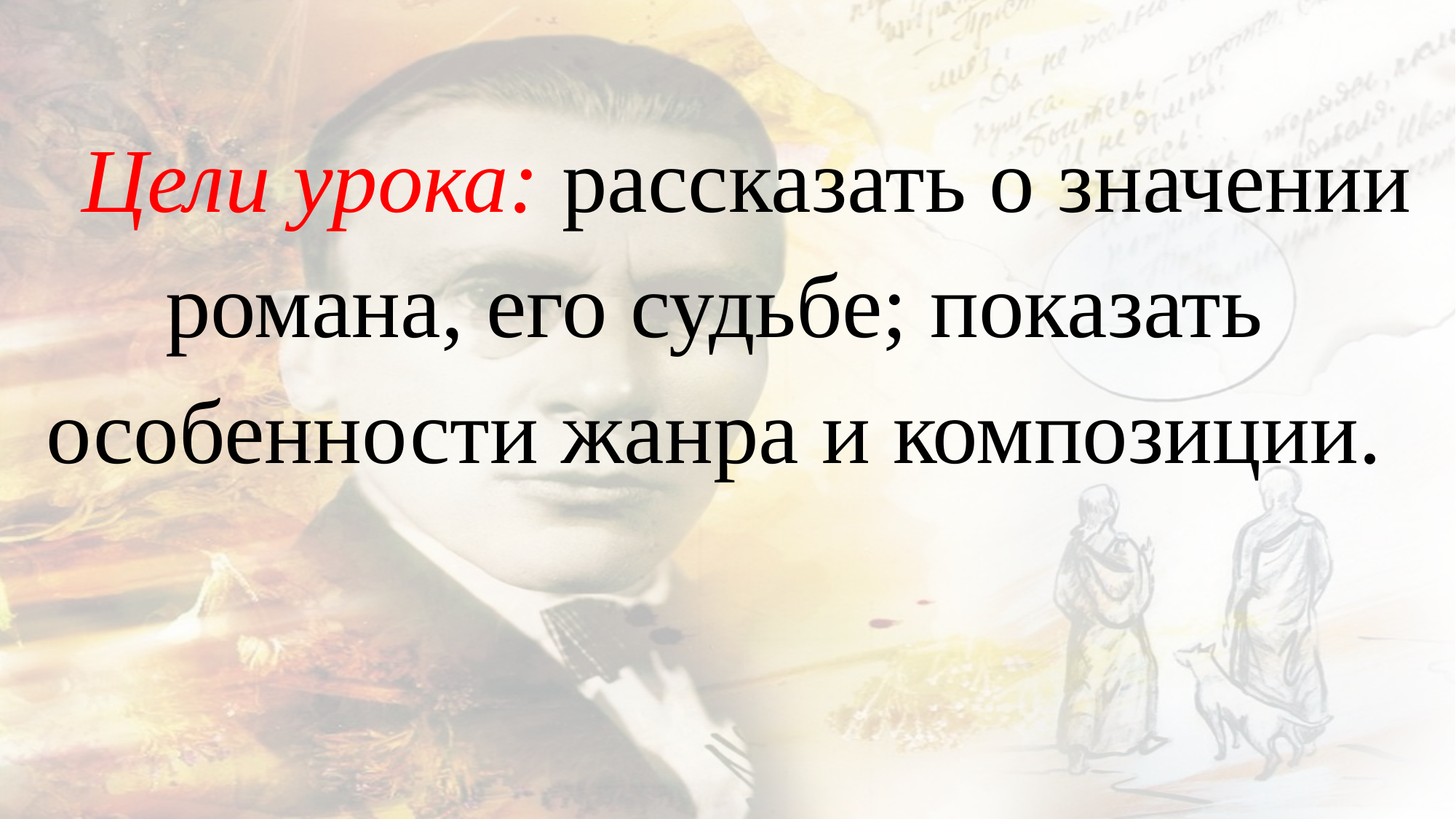

Цели урока: рассказать о значении романа, его судьбе; показать особенности жанра и композиции.